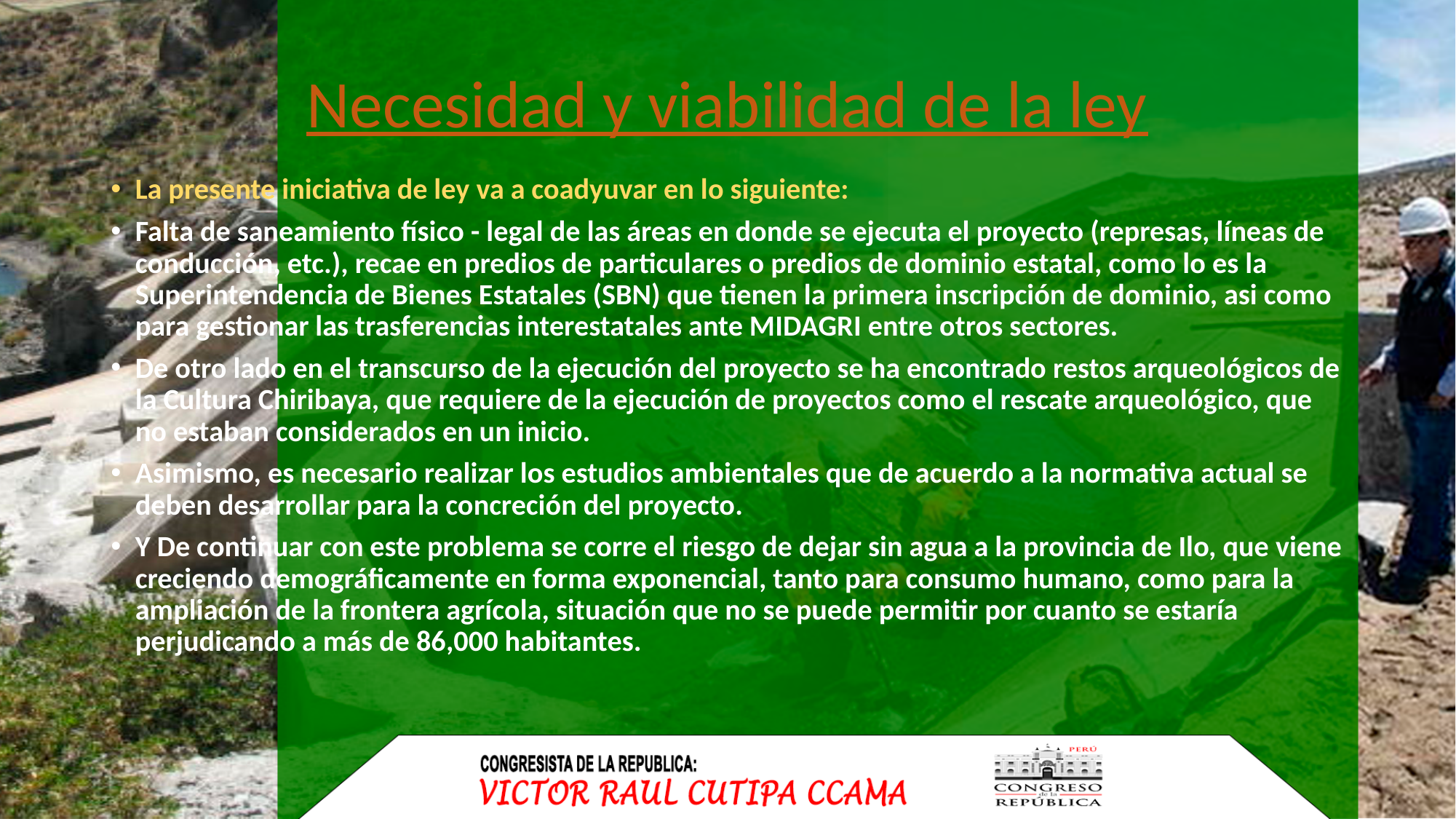

# Necesidad y viabilidad de la ley
La presente iniciativa de ley va a coadyuvar en lo siguiente:
Falta de saneamiento físico - legal de las áreas en donde se ejecuta el proyecto (represas, líneas de conducción, etc.), recae en predios de particulares o predios de dominio estatal, como lo es la Superintendencia de Bienes Estatales (SBN) que tienen la primera inscripción de dominio, asi como para gestionar las trasferencias interestatales ante MIDAGRI entre otros sectores.
De otro lado en el transcurso de la ejecución del proyecto se ha encontrado restos arqueológicos de la Cultura Chiribaya, que requiere de la ejecución de proyectos como el rescate arqueológico, que no estaban considerados en un inicio.
Asimismo, es necesario realizar los estudios ambientales que de acuerdo a la normativa actual se deben desarrollar para la concreción del proyecto.
Y De continuar con este problema se corre el riesgo de dejar sin agua a la provincia de Ilo, que viene creciendo demográficamente en forma exponencial, tanto para consumo humano, como para la ampliación de la frontera agrícola, situación que no se puede permitir por cuanto se estaría perjudicando a más de 86,000 habitantes.